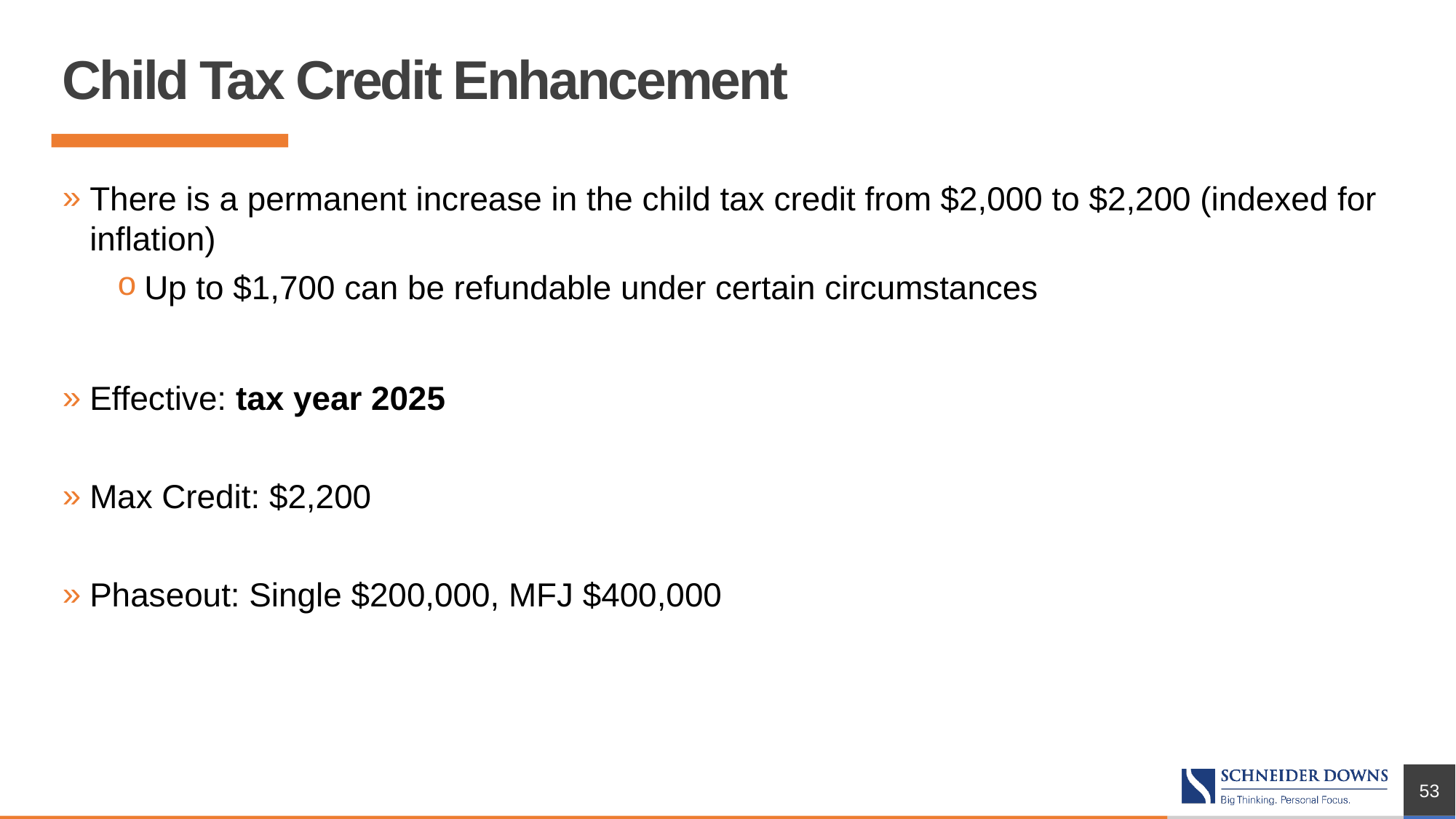

# Child Tax Credit Enhancement
There is a permanent increase in the child tax credit from $2,000 to $2,200 (indexed for inflation)
Up to $1,700 can be refundable under certain circumstances

Effective: tax year 2025

Max Credit: $2,200

Phaseout: Single $200,000, MFJ $400,000